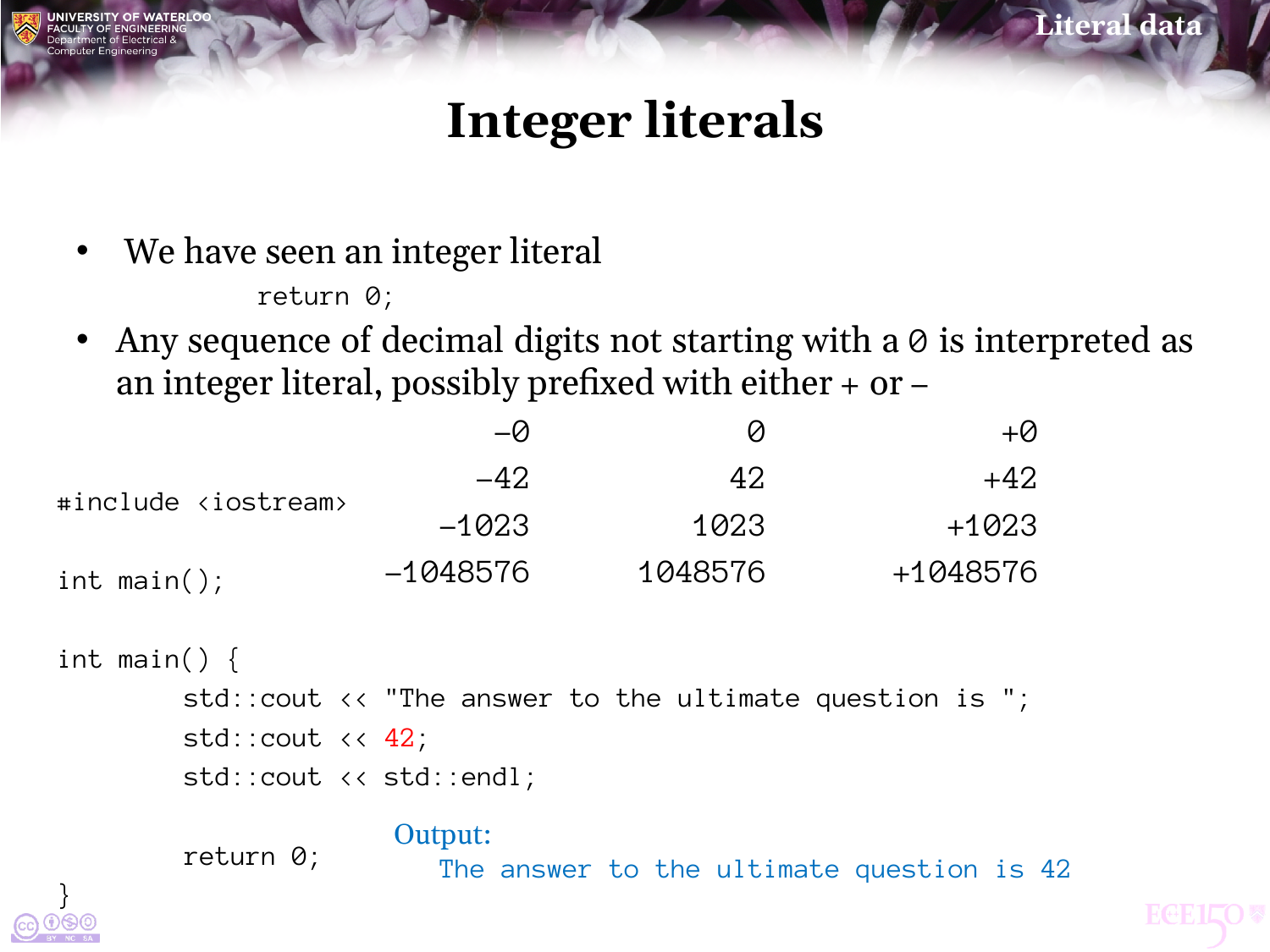

# Integer literals
We have seen an integer literal
	return 0;
Any sequence of decimal digits not starting with a 0 is interpreted as an integer literal, possibly prefixed with either + or -
		      -0	      0	      +0
		     -42	     42	     +42
		   -1023	   1023	   +1023
		-1048576	1048576	+1048576

#include <iostream>

int main();

int main() {
	std::cout << "The answer to the ultimate question is ";
	std::cout << 42;
	std::cout << std::endl;

	return 0;
}
Output:
   The answer to the ultimate question is 42